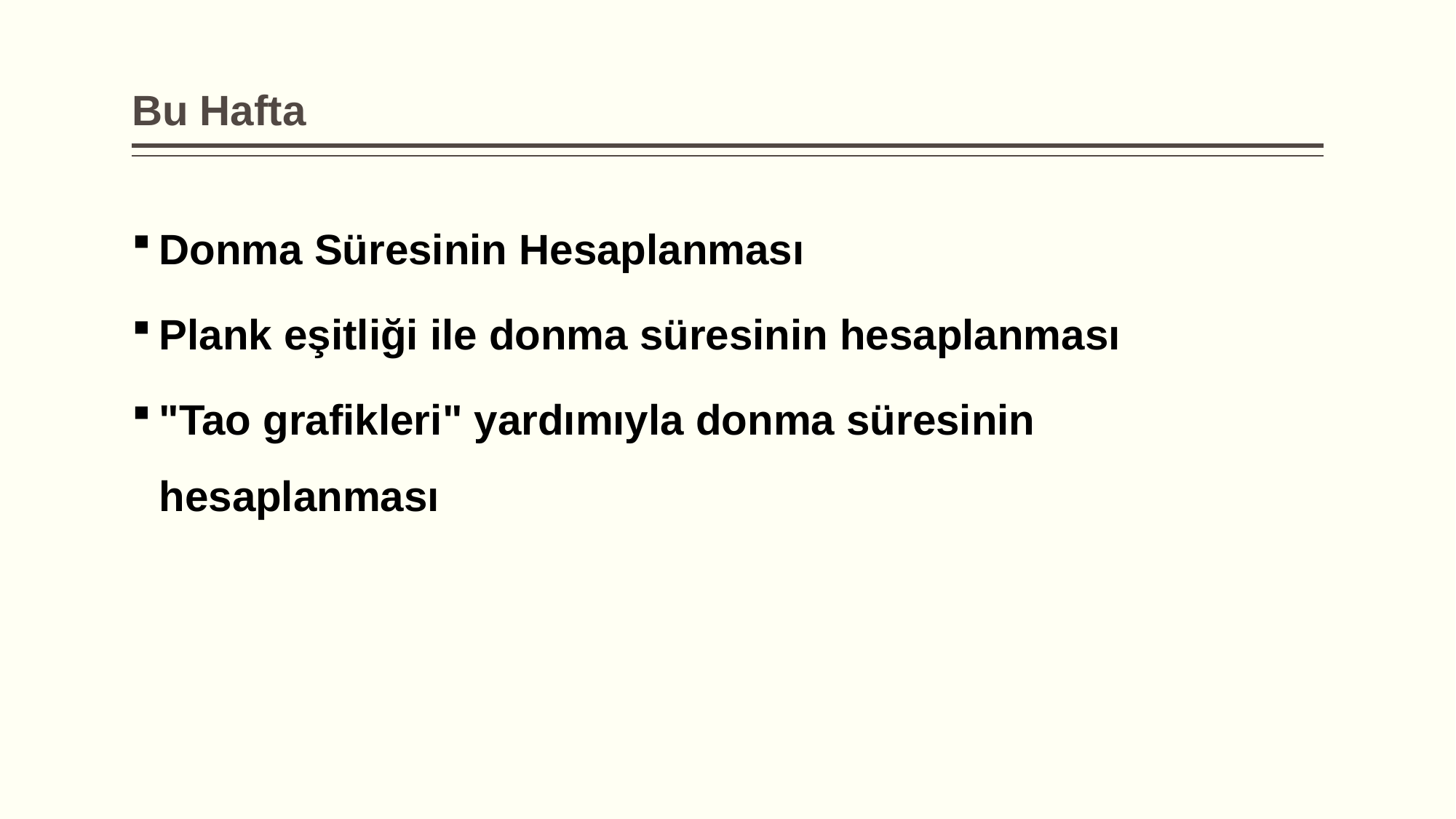

# Bu Hafta
Donma Süresinin Hesaplanması
Plank eşitliği ile donma süresinin hesaplanması
"Tao grafikleri" yardımıyla donma süresinin hesaplanması